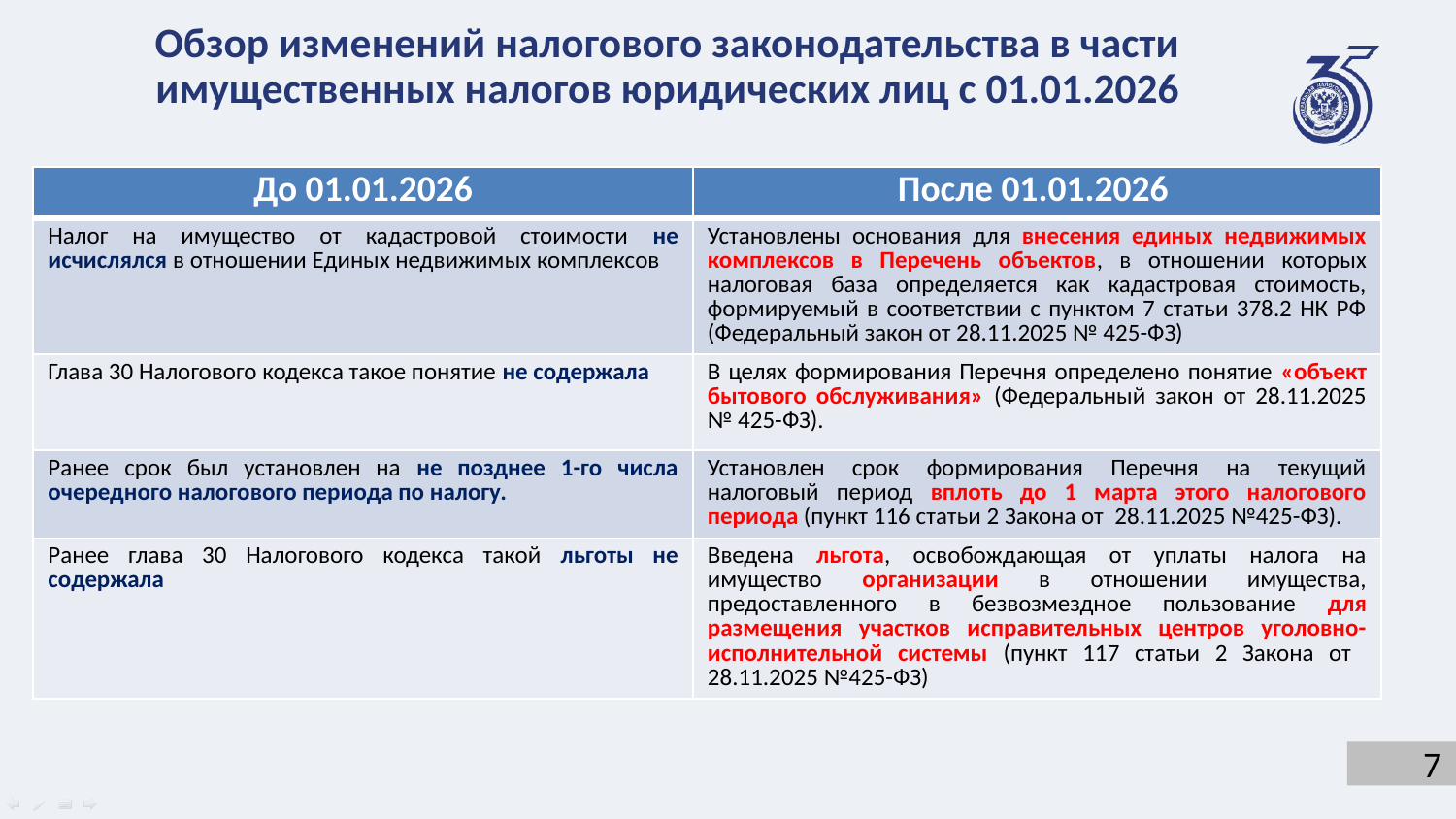

Обзор изменений налогового законодательства в части имущественных налогов юридических лиц с 01.01.2026

| До 01.01.2026 | После 01.01.2026 |
| --- | --- |
| Налог на имущество от кадастровой стоимости не исчислялся в отношении Единых недвижимых комплексов | Установлены основания для внесения единых недвижимых комплексов в Перечень объектов, в отношении которых налоговая база определяется как кадастровая стоимость, формируемый в соответствии с пунктом 7 статьи 378.2 НК РФ (Федеральный закон от 28.11.2025 № 425-ФЗ) |
| Глава 30 Налогового кодекса такое понятие не содержала | В целях формирования Перечня определено понятие «объект бытового обслуживания» (Федеральный закон от 28.11.2025 № 425-ФЗ). |
| Ранее срок был установлен на не позднее 1-го числа очередного налогового периода по налогу. | Установлен срок формирования Перечня на текущий налоговый период вплоть до 1 марта этого налогового периода (пункт 116 статьи 2 Закона от 28.11.2025 №425-ФЗ). |
| Ранее глава 30 Налогового кодекса такой льготы не содержала | Введена льгота, освобождающая от уплаты налога на имущество организации в отношении имущества, предоставленного в безвозмездное пользование для размещения участков исправительных центров уголовно-исполнительной системы (пункт 117 статьи 2 Закона от 28.11.2025 №425-ФЗ) |

7